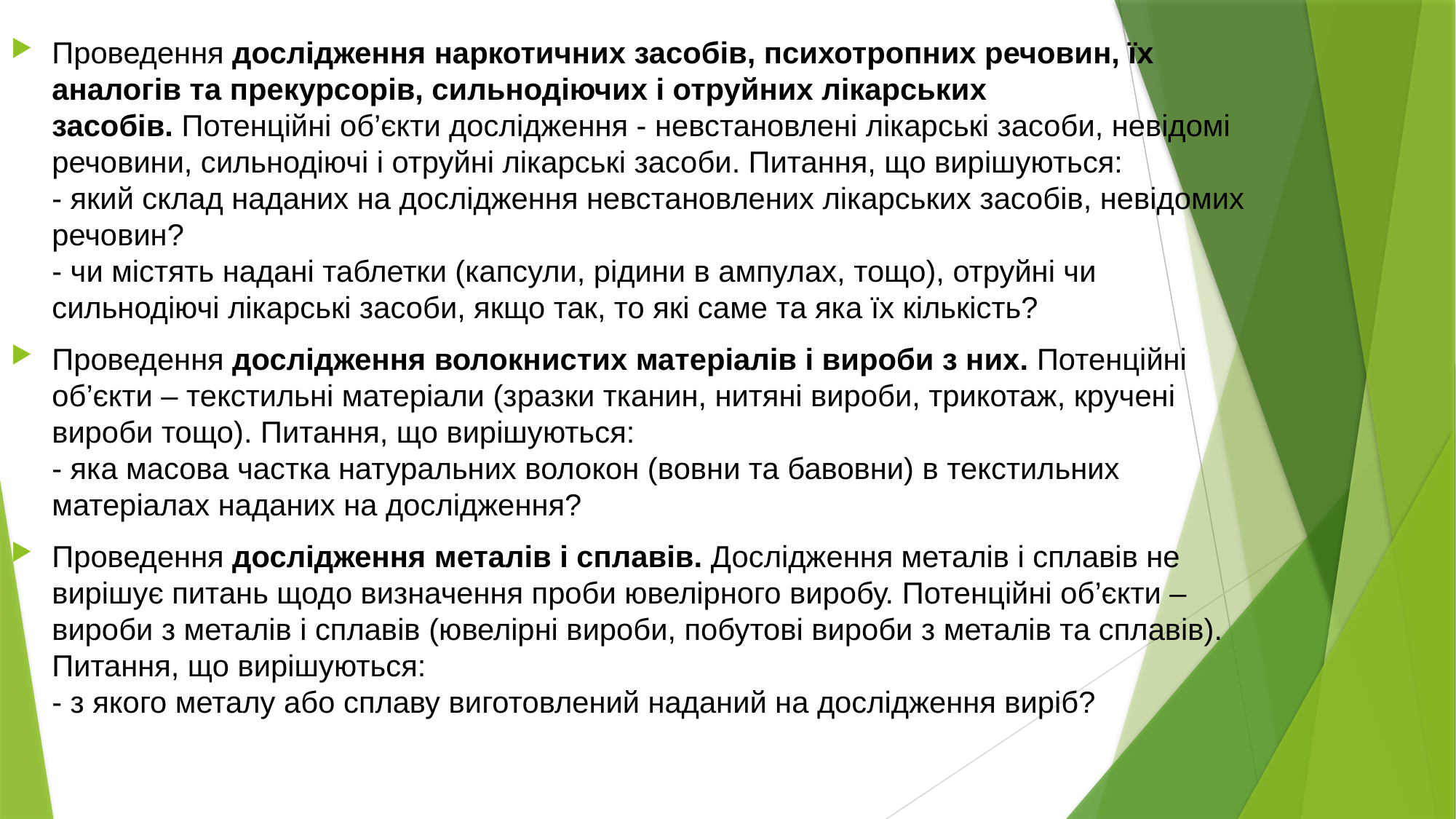

Проведення дослідження наркотичних засобів, психотропних речовин, їх аналогів та прекурсорів, сильнодіючих і отруйних лікарських засобів. Потенційні об’єкти дослідження - невстановлені лікарські засоби, невідомі речовини, сильнодіючі і отруйні лікарські засоби. Питання, що вирішуються:
- який склад наданих на дослідження невстановлених лікарських засобів, невідомих речовин?
- чи містять надані таблетки (капсули, рідини в ампулах, тощо), отруйні чи сильнодіючі лікарські засоби, якщо так, то які саме та яка їх кількість?
Проведення дослідження волокнистих матеріалів і вироби з них. Потенційні об’єкти – текстильні матеріали (зразки тканин, нитяні вироби, трикотаж, кручені вироби тощо). Питання, що вирішуються:
- яка масова частка натуральних волокон (вовни та бавовни) в текстильних матеріалах наданих на дослідження?
Проведення дослідження металів і сплавів. Дослідження металів і сплавів не вирішує питань щодо визначення проби ювелірного виробу. Потенційні об’єкти – вироби з металів і сплавів (ювелірні вироби, побутові вироби з металів та сплавів). Питання, що вирішуються:
- з якого металу або сплаву виготовлений наданий на дослідження виріб?